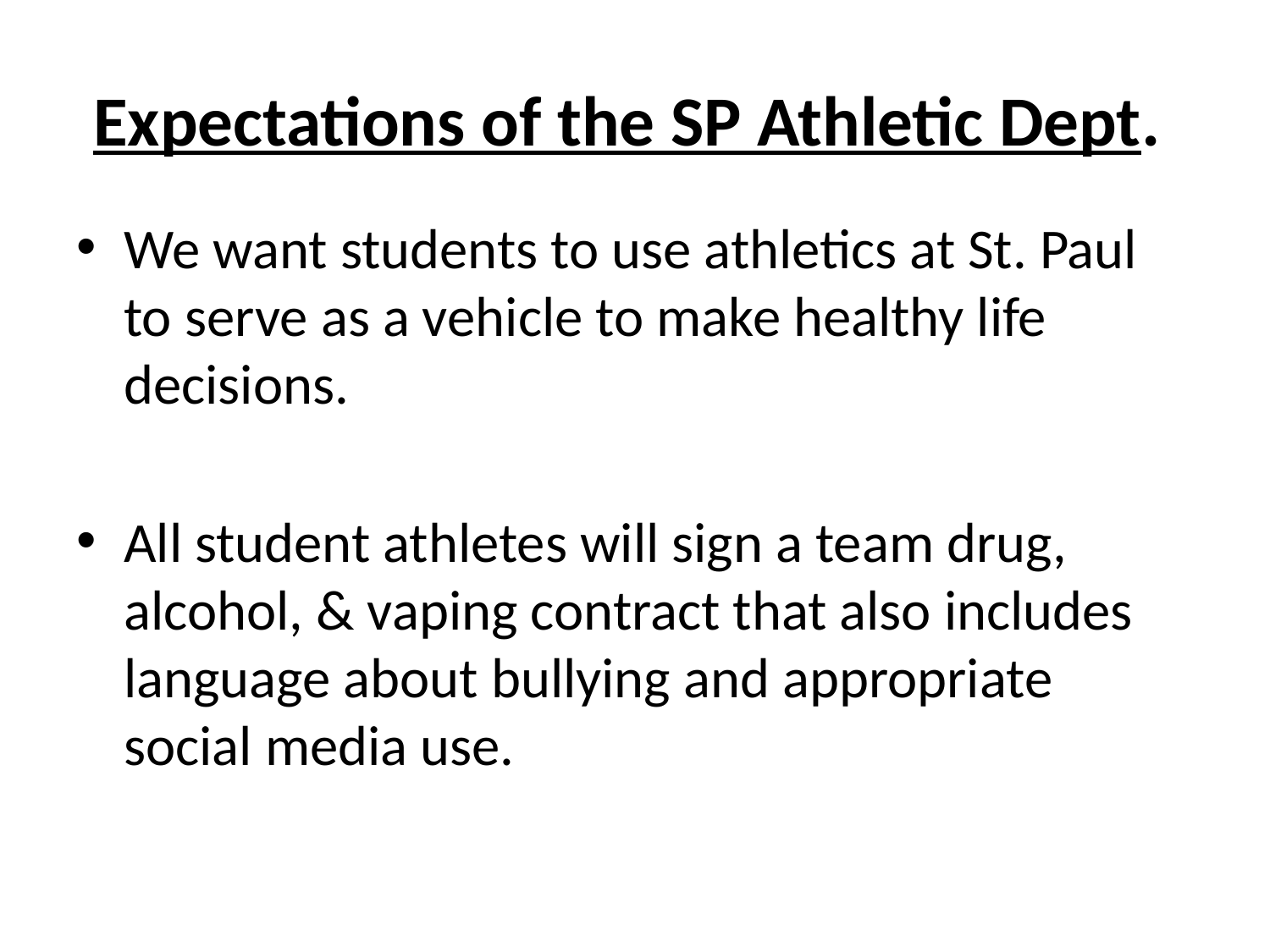

# Expectations of the SP Athletic Dept.
We want students to use athletics at St. Paul to serve as a vehicle to make healthy life decisions.

All student athletes will sign a team drug,  alcohol, & vaping contract that also includes language about bullying and appropriate social media use.